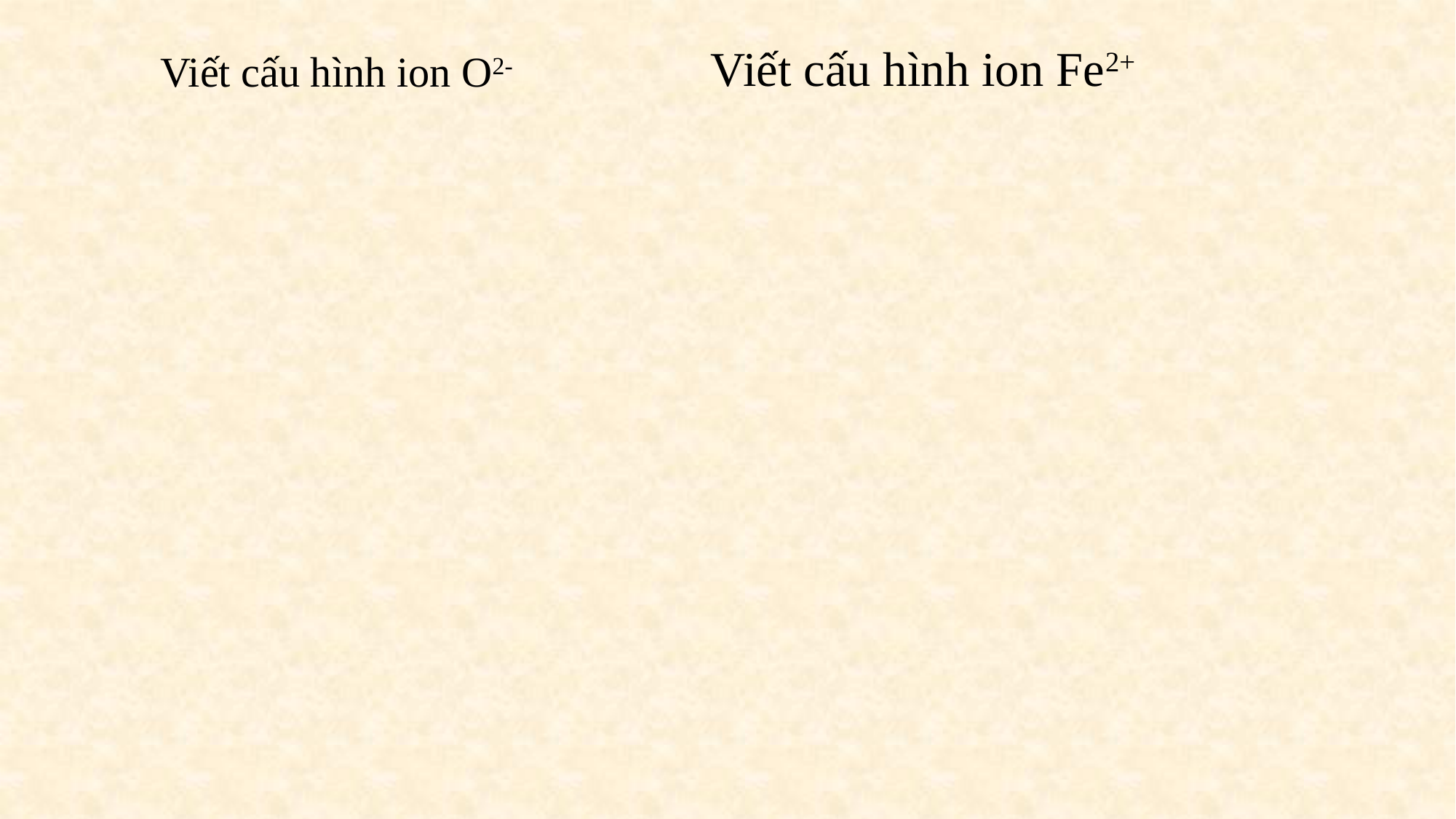

Viết cấu hình ion Fe2+
Viết cấu hình ion O2-